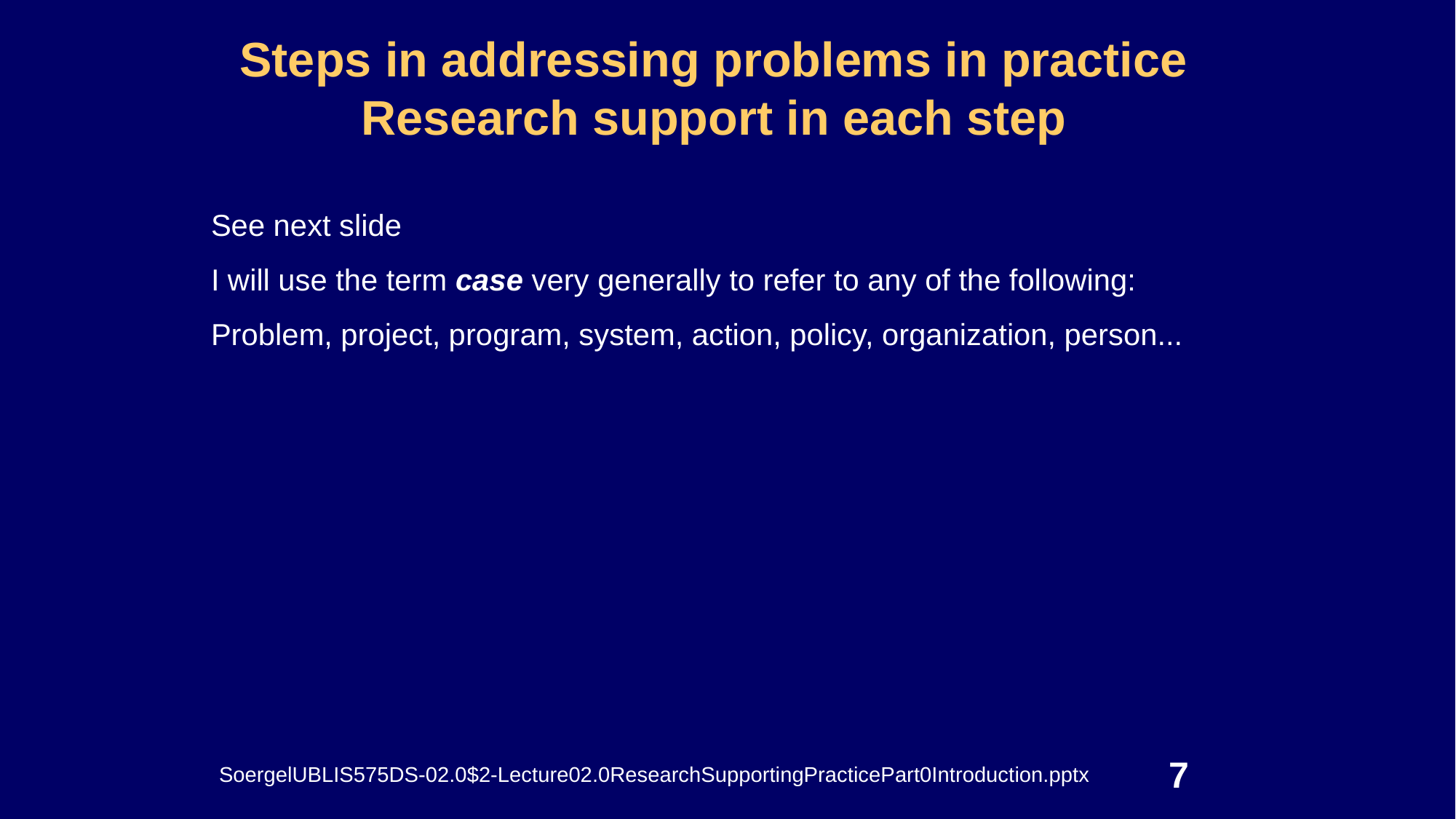

# Steps in addressing problems in practice Research support in each step
See next slide
I will use the term case very generally to refer to any of the following:
Problem, project, program, system, action, policy, organization, person...
7
SoergelUBLIS575DS-02.0$2-Lecture02.0ResearchSupportingPracticePart0Introduction.pptx